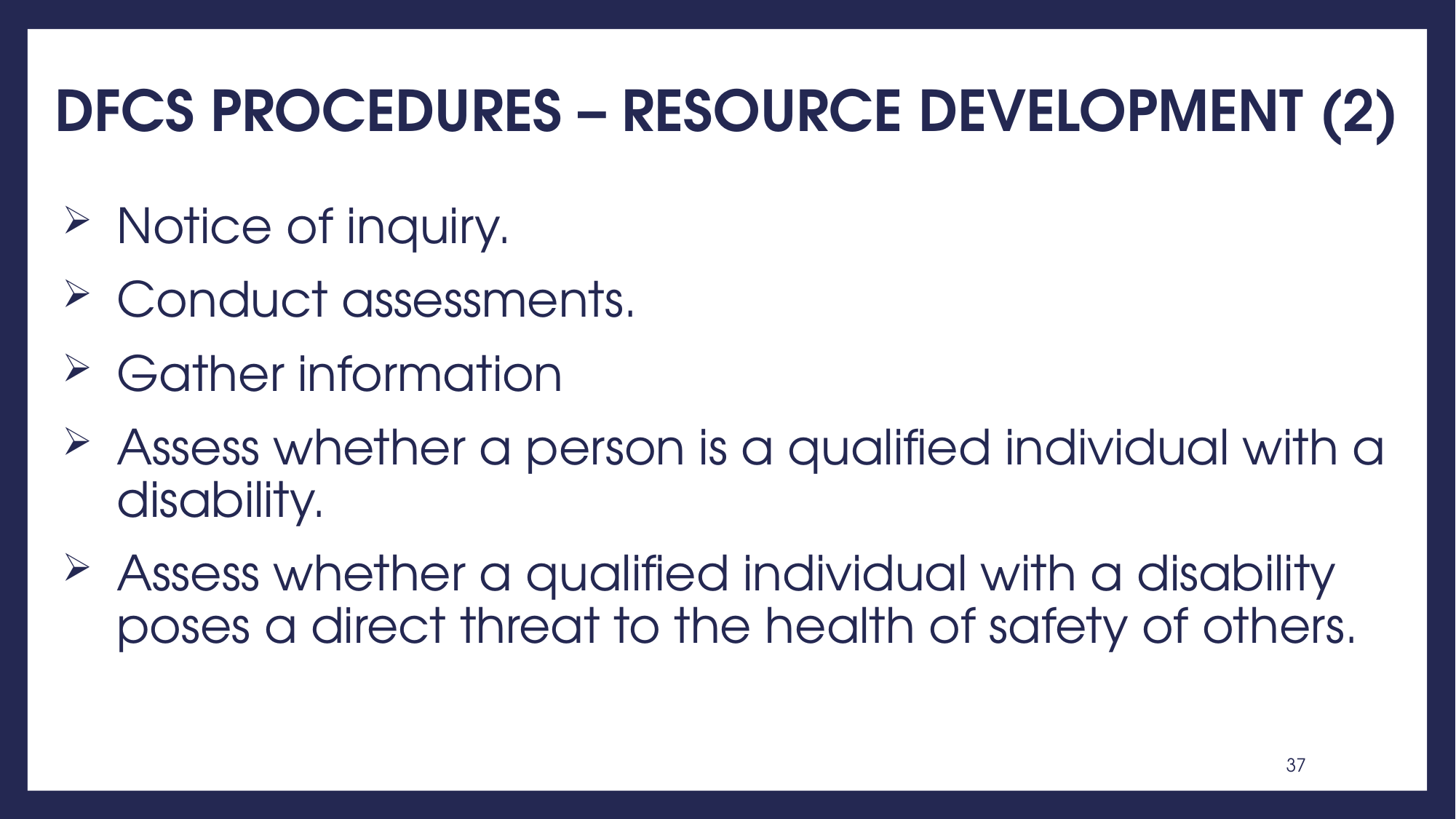

# DFCS PROCEDURES – RESOURCE DEVELOPMENT (2)
Notice of inquiry.
Conduct assessments.
Gather information
Assess whether a person is a qualified individual with a disability.
Assess whether a qualified individual with a disability poses a direct threat to the health of safety of others.

37